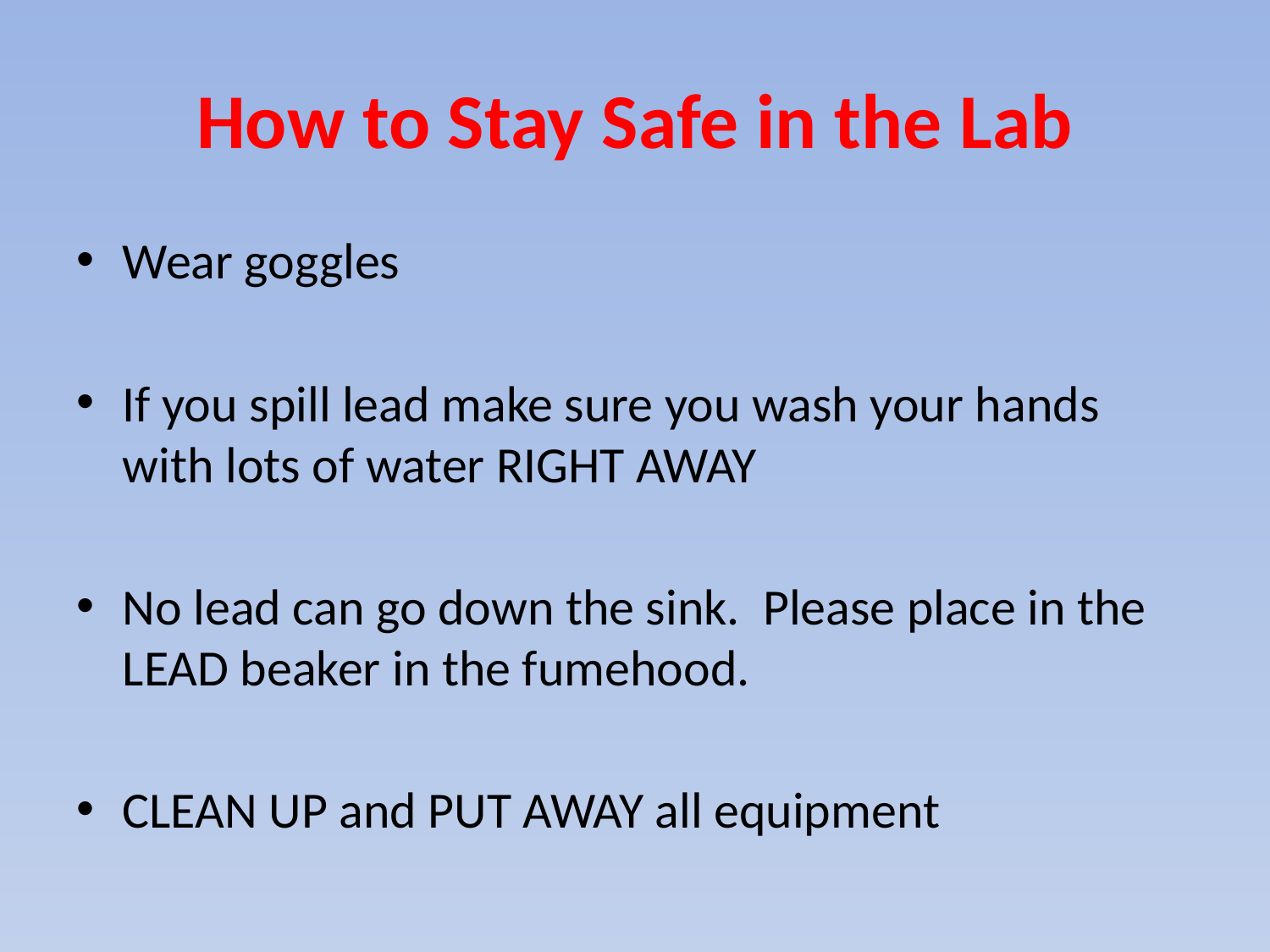

# How to Stay Safe in the Lab
Wear goggles

If you spill lead make sure you wash your hands with lots of water RIGHT AWAY

No lead can go down the sink.  Please place in the LEAD beaker in the fumehood.

CLEAN UP and PUT AWAY all equipment